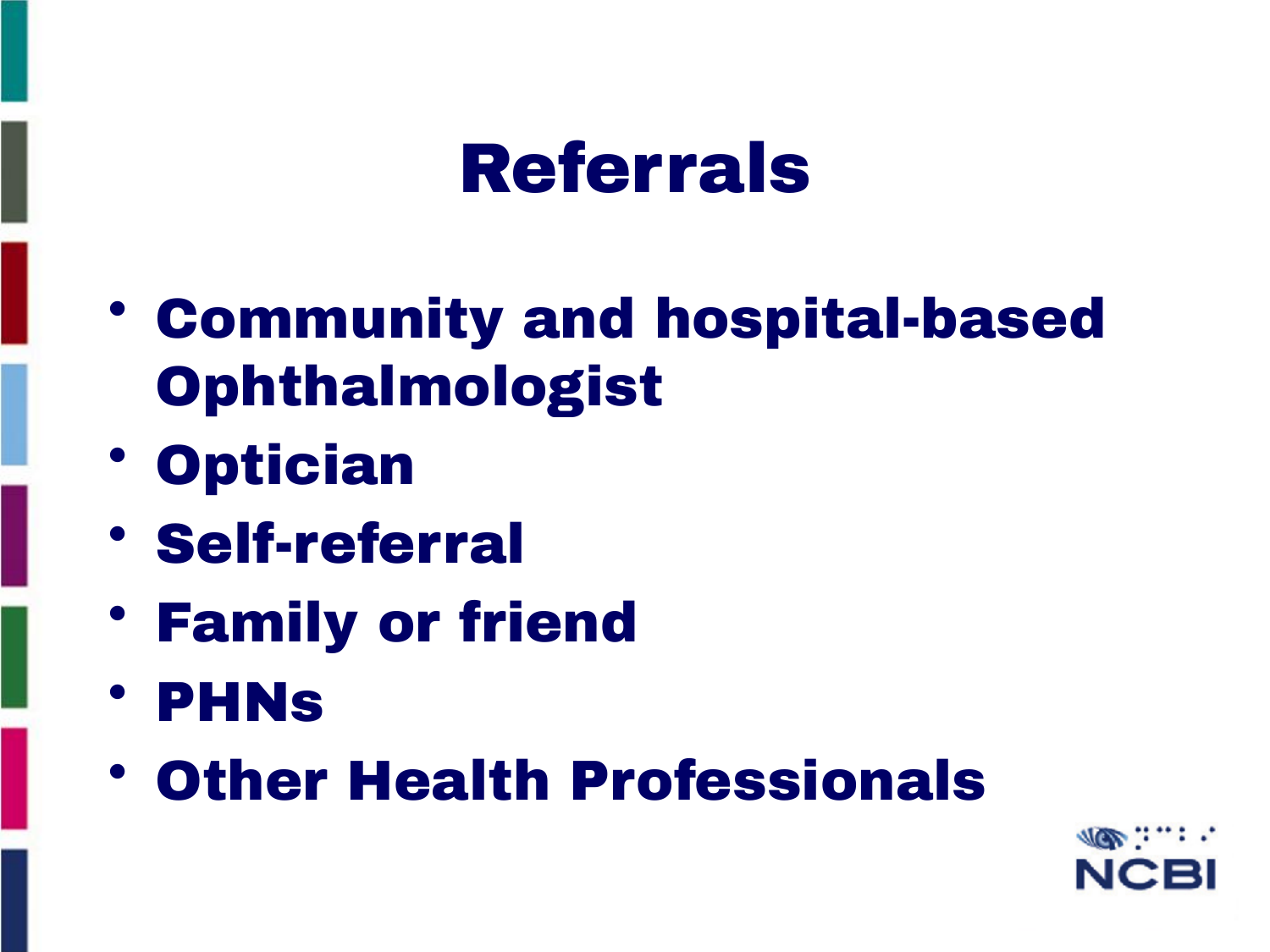

Referrals
Community and hospital-based Ophthalmologist
Optician
Self-referral
Family or friend
PHNs
Other Health Professionals